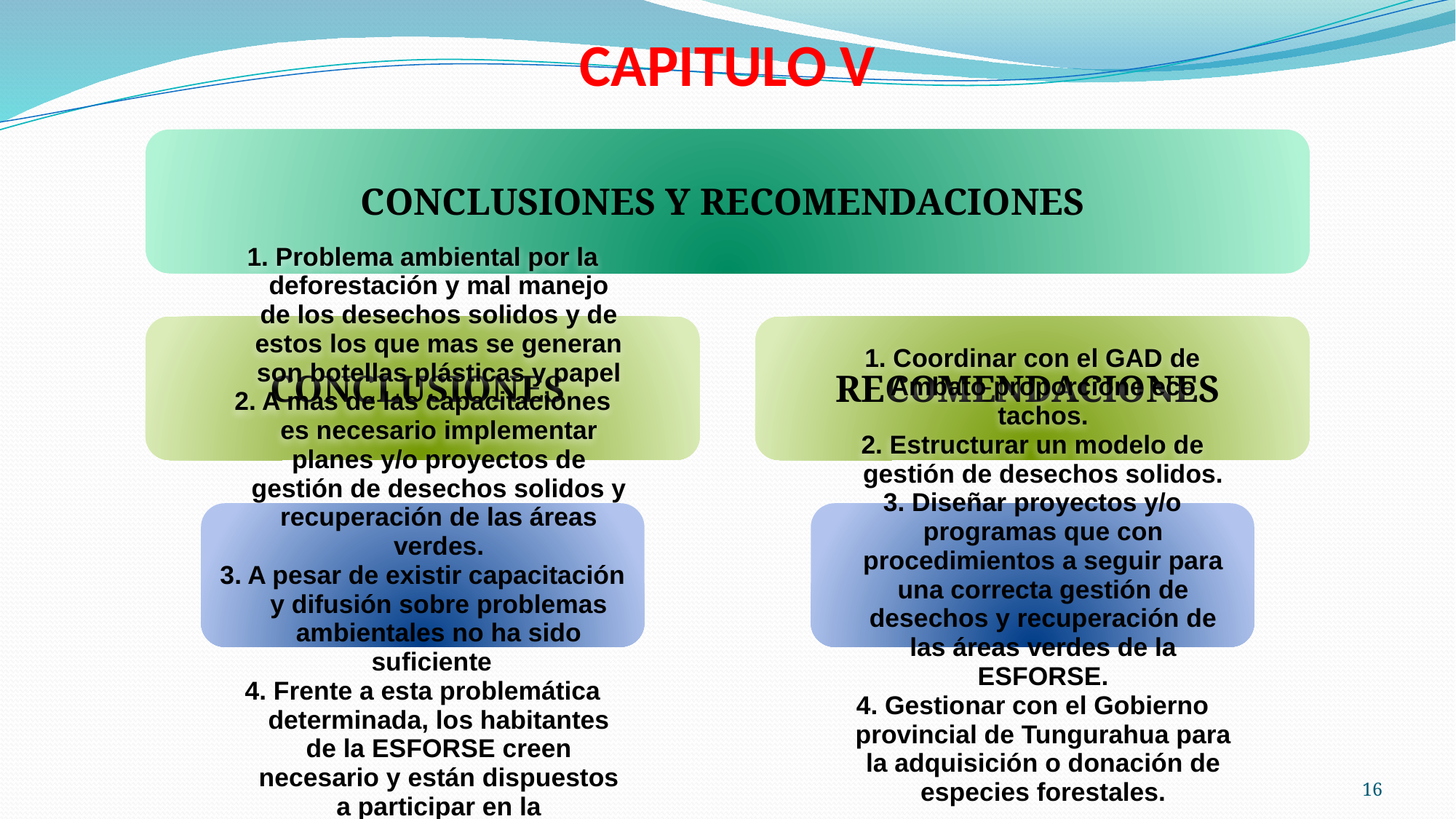

CAPITULO V
RECOMENDACIONES
CONCLUSIONES Y RECOMENDACIONES
CONCLUSIONES
1. Problema ambiental por la deforestación y mal manejo de los desechos solidos y de estos los que mas se generan son botellas plásticas y papel
3. A pesar de existir capacitación y difusión sobre problemas ambientales no ha sido suficiente
2. Estructurar un modelo de gestión de desechos solidos.
3. Diseñar proyectos y/o programas que con procedimientos a seguir para una correcta gestión de desechos y recuperación de las áreas verdes de la ESFORSE.
4. Gestionar con el Gobierno provincial de Tungurahua para la adquisición o donación de especies forestales.
16